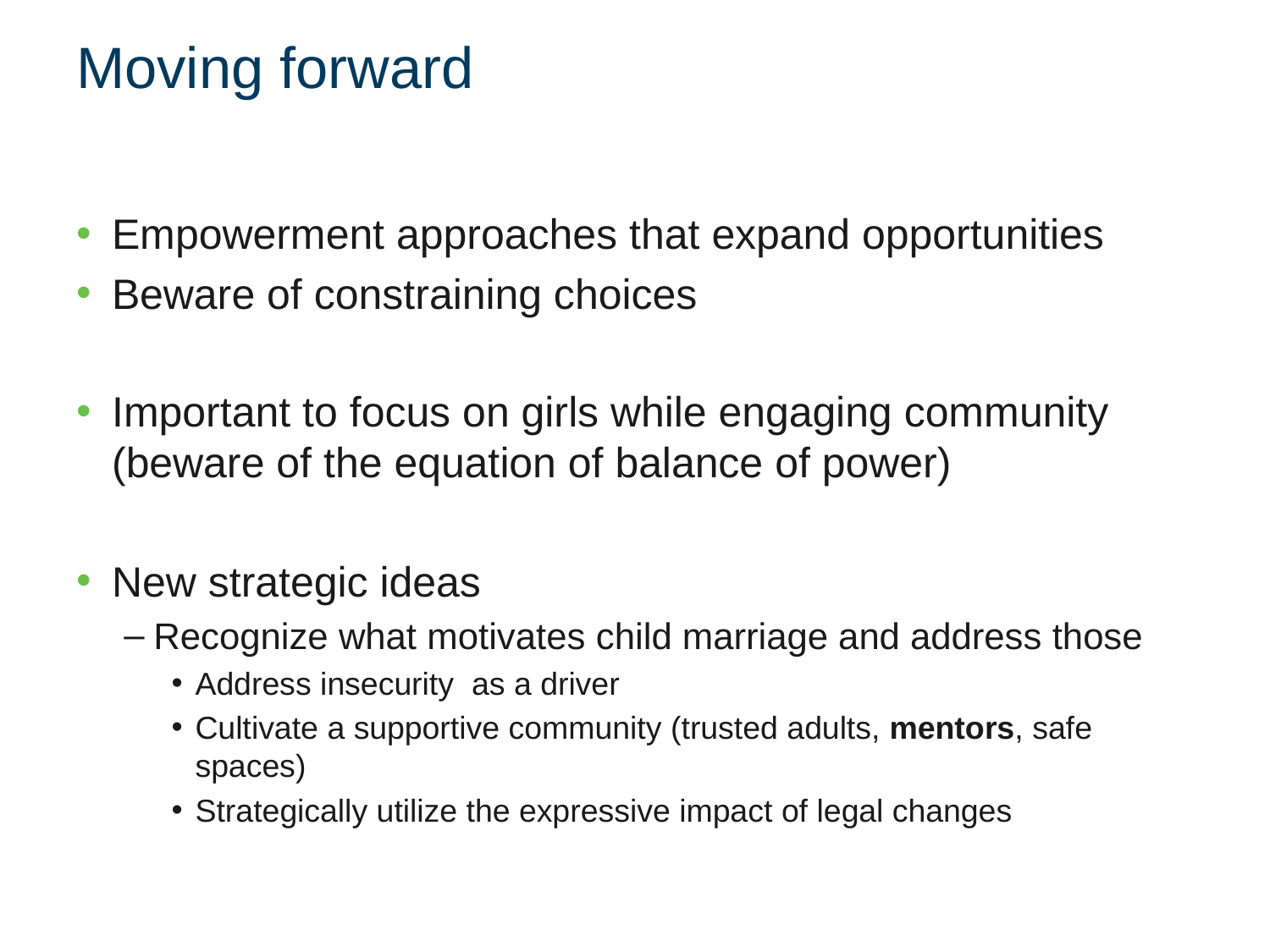

# Moving forward
Empowerment approaches that expand opportunities
Beware of constraining choices

Important to focus on girls while engaging community (beware of the equation of balance of power)

New strategic ideas
Recognize what motivates child marriage and address those
Address insecurity  as a driver
Cultivate a supportive community (trusted adults, mentors, safe spaces)
Strategically utilize the expressive impact of legal changes